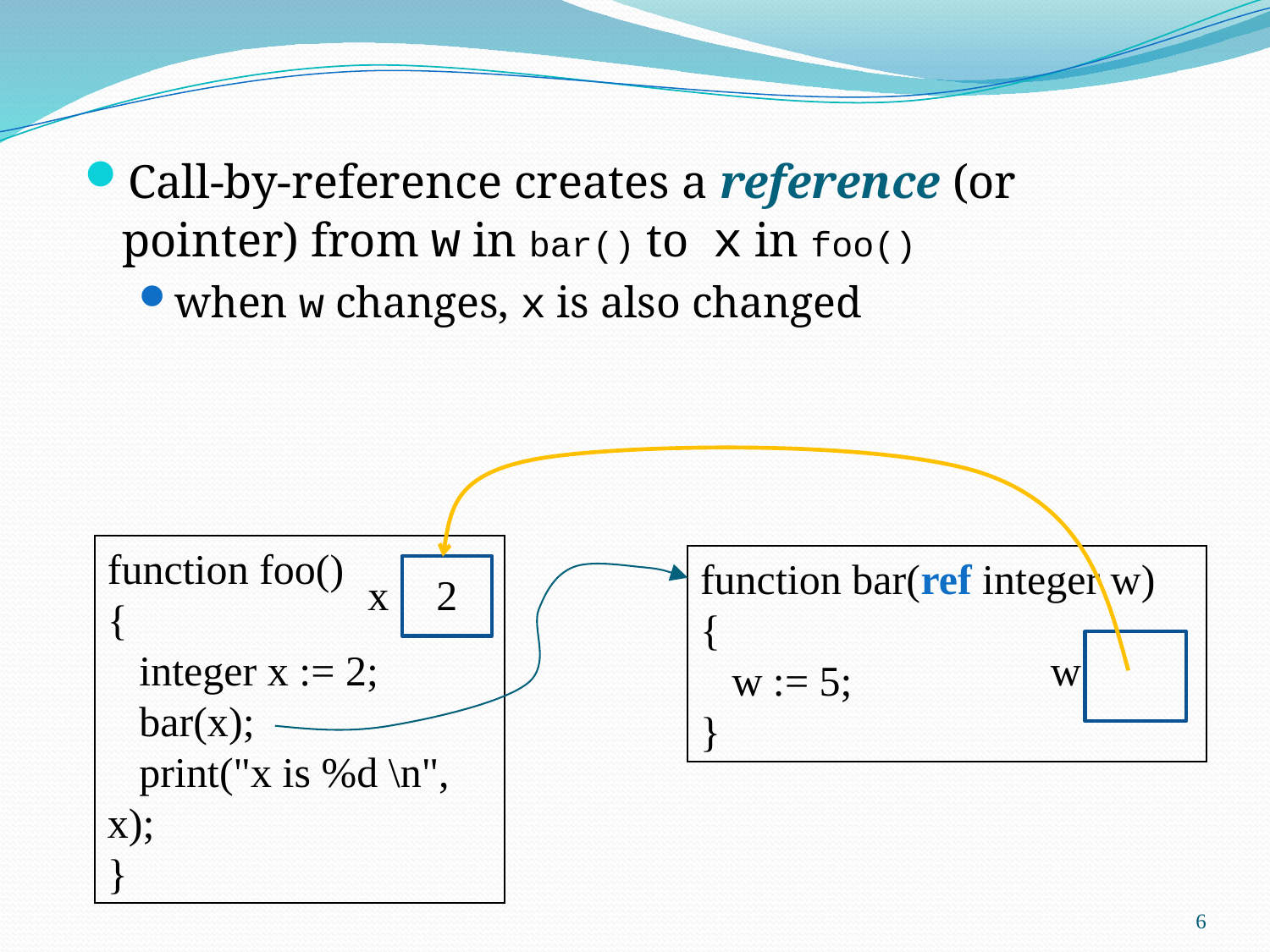

Call-by-reference creates a reference (or pointer) from w in bar() to  x in foo()
when w changes, x is also changed

function foo()
{
   integer x := 2;
   bar(x);
   print("x is %d \n", x);
}
function bar(ref integer w)
{
   w := 5;
}

x
2

w
6